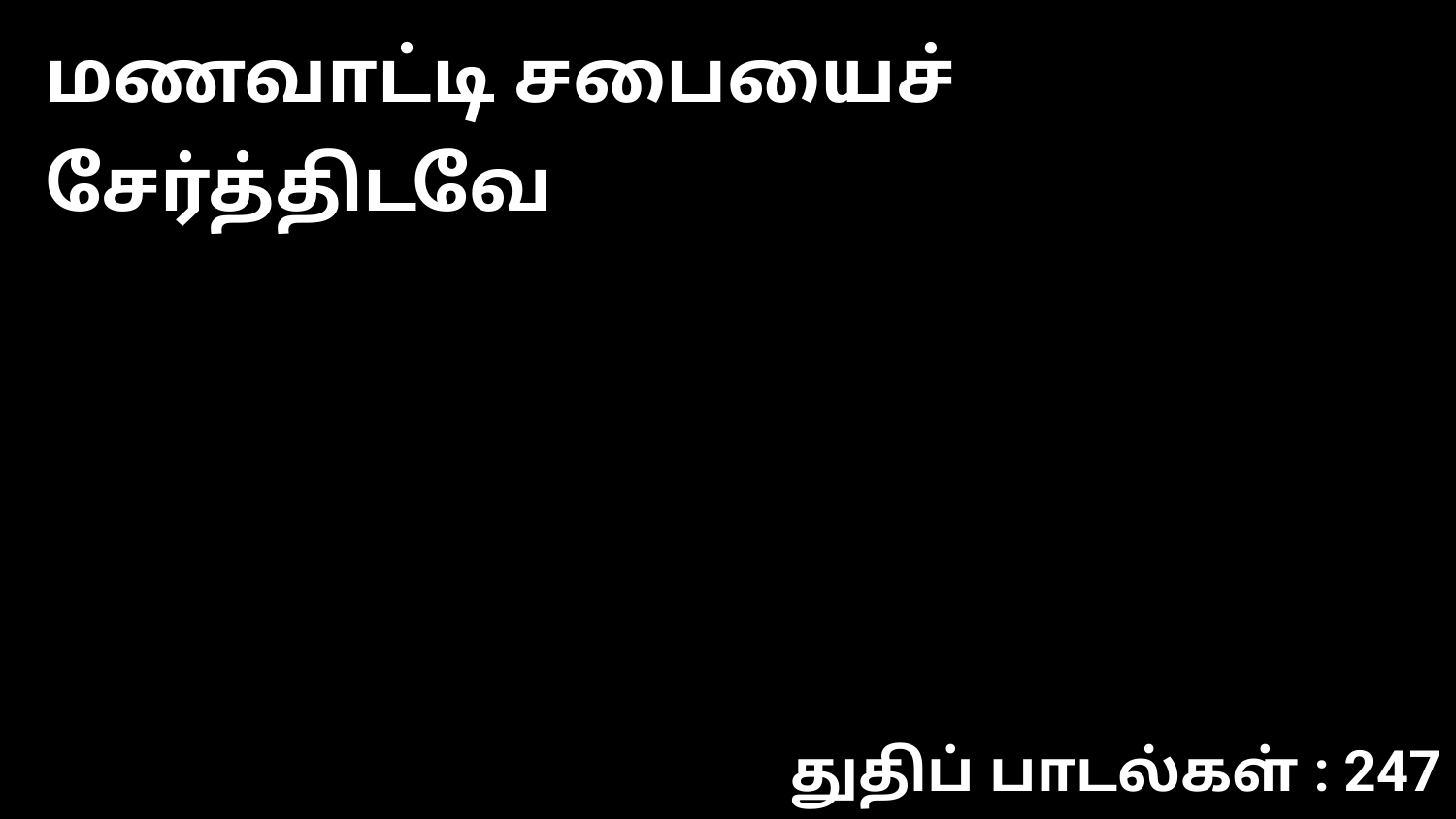

மணவாட்டி சபையைச் சேர்த்திடவே
துதிப் பாடல்கள் : 247